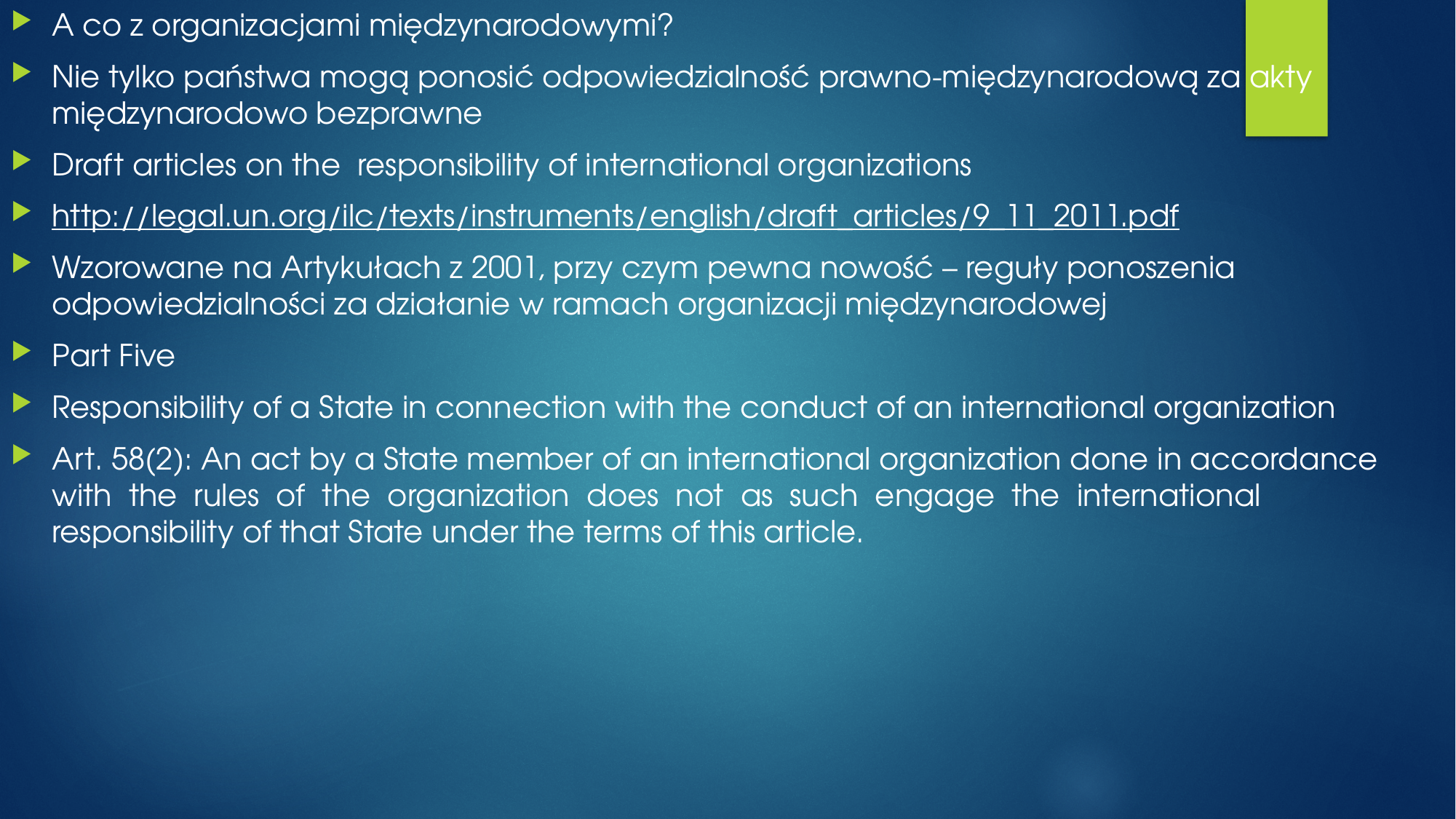

A co z organizacjami międzynarodowymi?
Nie tylko państwa mogą ponosić odpowiedzialność prawno-międzynarodową za akty międzynarodowo bezprawne
Draft articles on the  responsibility of international organizations
http://legal.un.org/ilc/texts/instruments/english/draft_articles/9_11_2011.pdf
Wzorowane na Artykułach z 2001, przy czym pewna nowość – reguły ponoszenia odpowiedzialności za działanie w ramach organizacji międzynarodowej
Part Five
Responsibility of a State in connection with the conduct of an international organization
Art. 58(2): An act by a State member of an international organization done in accordance  with  the  rules  of  the  organization  does  not  as  such  engage  the  international   responsibility of that State under the terms of this article.